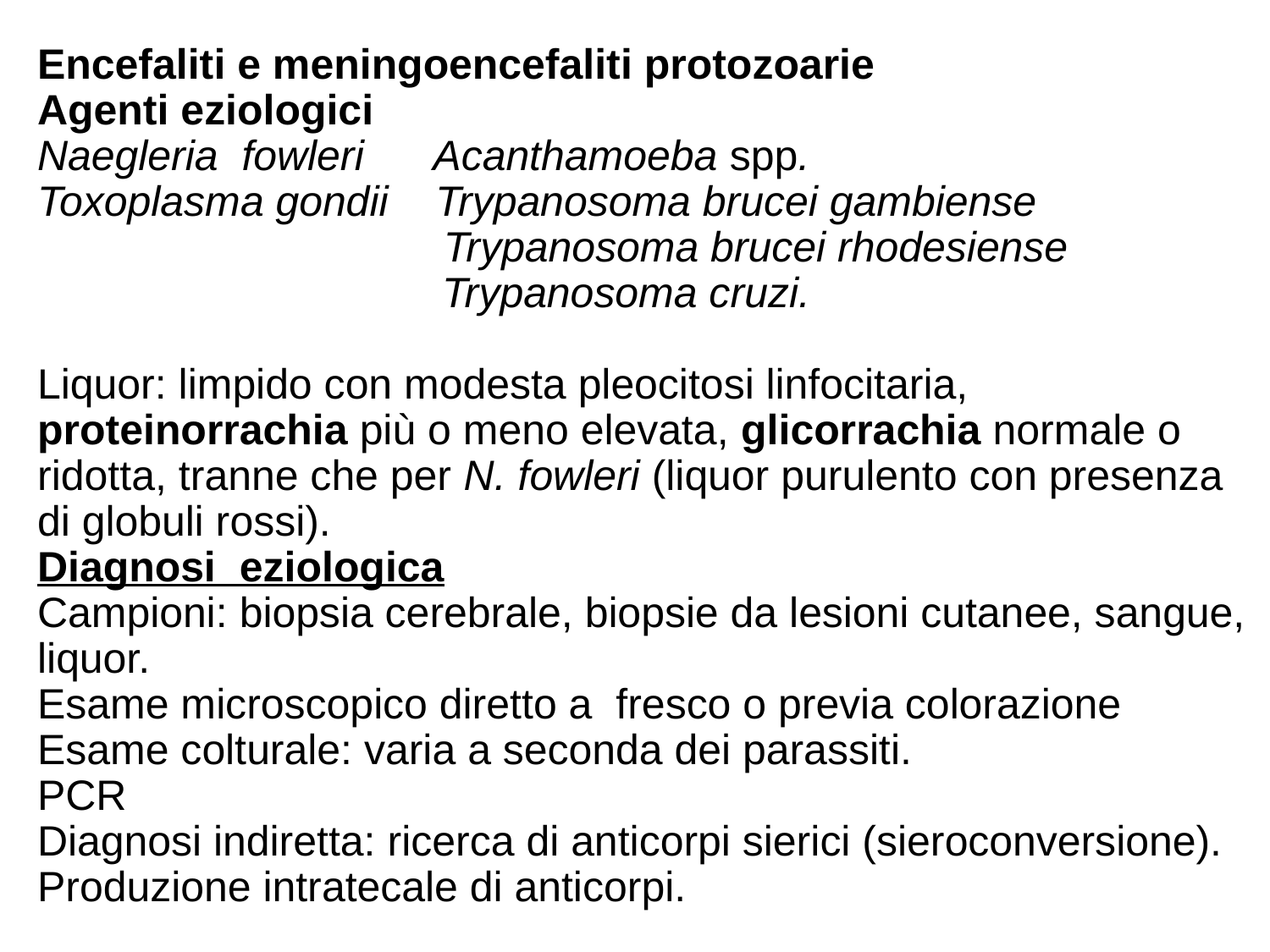

Encefaliti e meningoencefaliti protozoarie
Agenti eziologici
Naegleria  fowleri      Acanthamoeba spp.
Toxoplasma gondii    Trypanosoma brucei gambiense
	                               Trypanosoma brucei rhodesiense	        	                               Trypanosoma cruzi.

Liquor: limpido con modesta pleocitosi linfocitaria, proteinorrachia più o meno elevata, glicorrachia normale o ridotta, tranne che per N. fowleri (liquor purulento con presenza di globuli rossi).
Diagnosi  eziologica
Campioni: biopsia cerebrale, biopsie da lesioni cutanee, sangue, liquor.
Esame microscopico diretto a  fresco o previa colorazione
Esame colturale: varia a seconda dei parassiti.
PCR
Diagnosi indiretta: ricerca di anticorpi sierici (sieroconversione).
Produzione intratecale di anticorpi.